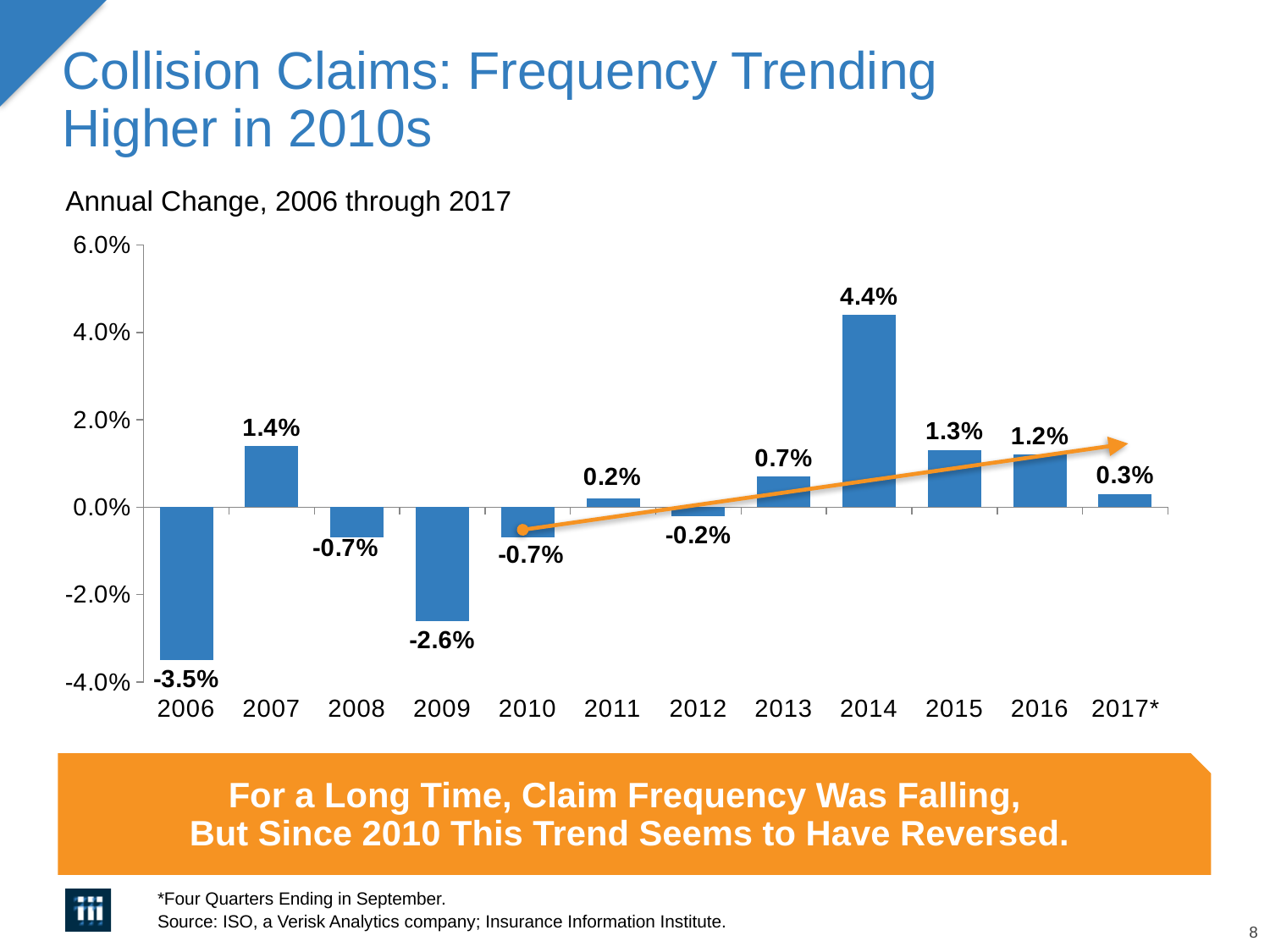

# Collision Claims: Frequency Trending Higher in 2010s
Annual Change, 2006 through 2017

### Chart

| Category |  |
|---|---|
| 2006 | -0.035 |
| 2007 | 0.014 |
| 2008 | -0.007 |
| 2009 | -0.026 |
| 2010 | -0.007 |
| 2011 | 0.002 |
| 2012 | -0.002 |
| 2013 | 0.007 |
| 2014 | 0.044 |
| 2015 | 0.013 |
| 2016 | 0.012 |
| 2017* | 0.003 |
For a Long Time, Claim Frequency Was Falling,
But Since 2010 This Trend Seems to Have Reversed.
*Four Quarters Ending in September.
Source: ISO, a Verisk Analytics company; Insurance Information Institute.